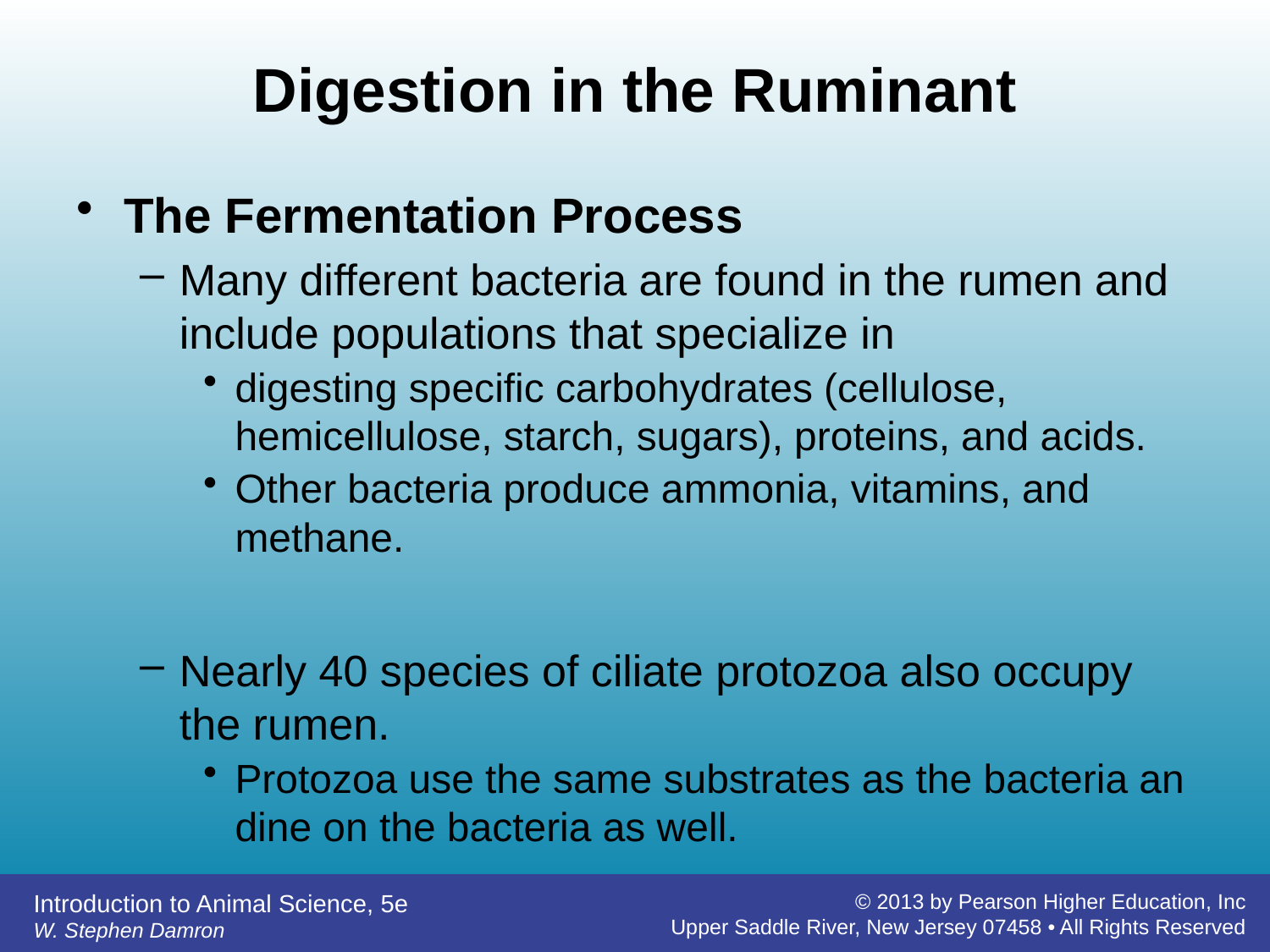

# Digestion in the Ruminant
The Fermentation Process
Many different bacteria are found in the rumen and include populations that specialize in
digesting specific carbohydrates (cellulose, hemicellulose, starch, sugars), proteins, and acids.
Other bacteria produce ammonia, vitamins, and methane.

Nearly 40 species of ciliate protozoa also occupy the rumen.
Protozoa use the same substrates as the bacteria an dine on the bacteria as well.